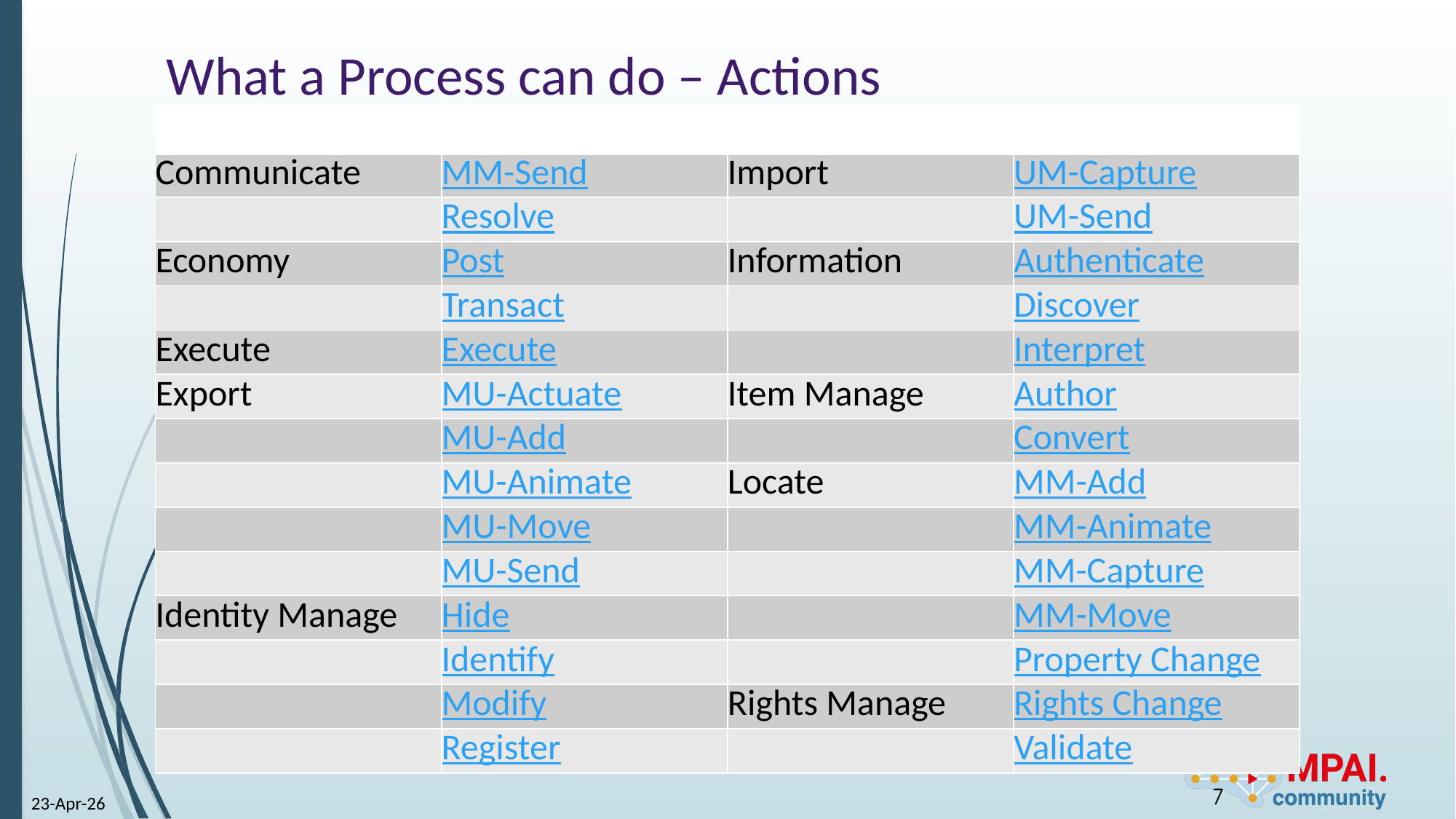

# What a Process can do – Actions
|  |  |  |  |
| --- | --- | --- | --- |
| Communicate | MM-Send | Import | UM-Capture |
|  | Resolve |  | UM-Send |
| Economy | Post | Information | Authenticate |
|  | Transact |  | Discover |
| Execute | Execute |  | Interpret |
| Export | MU-Actuate | Item Manage | Author |
|  | MU-Add |  | Convert |
|  | MU-Animate | Locate | MM-Add |
|  | MU-Move |  | MM-Animate |
|  | MU-Send |  | MM-Capture |
| Identity Manage | Hide |  | MM-Move |
|  | Identify |  | Property Change |
|  | Modify | Rights Manage | Rights Change |
|  | Register |  | Validate |
7
23-Apr-26